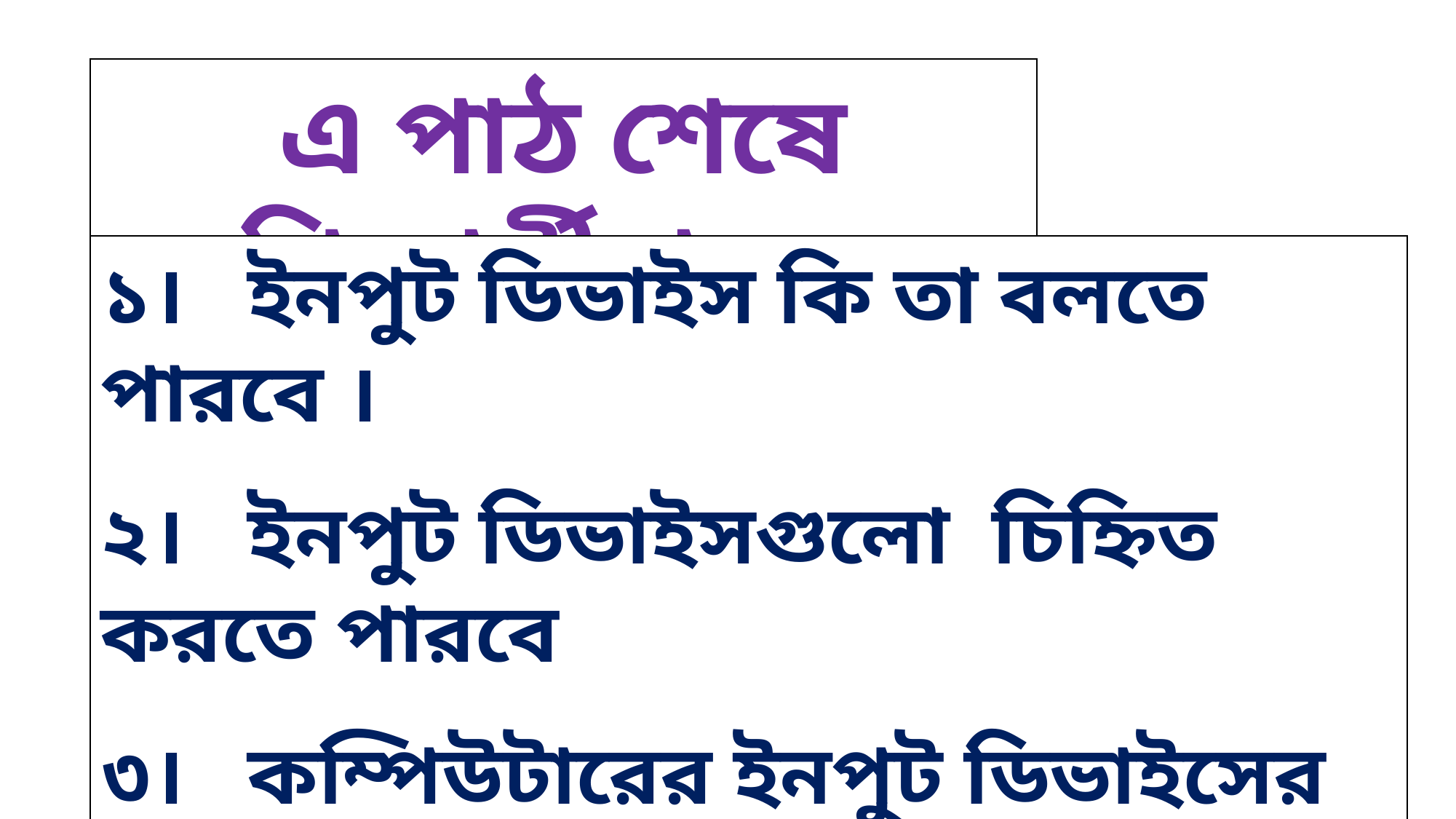

এ পাঠ শেষে শিক্ষার্থীরা -
১।   ইনপুট ডিভাইস কি তা বলতে পারবে ।

২।   ইনপুট ডিভাইসগুলো  চিহ্নিত করতে পারবে

৩।   কম্পিউটারের ইনপুট ডিভাইসের কার্যাবলি
       ব্যাখ্যা করতে পারবে।